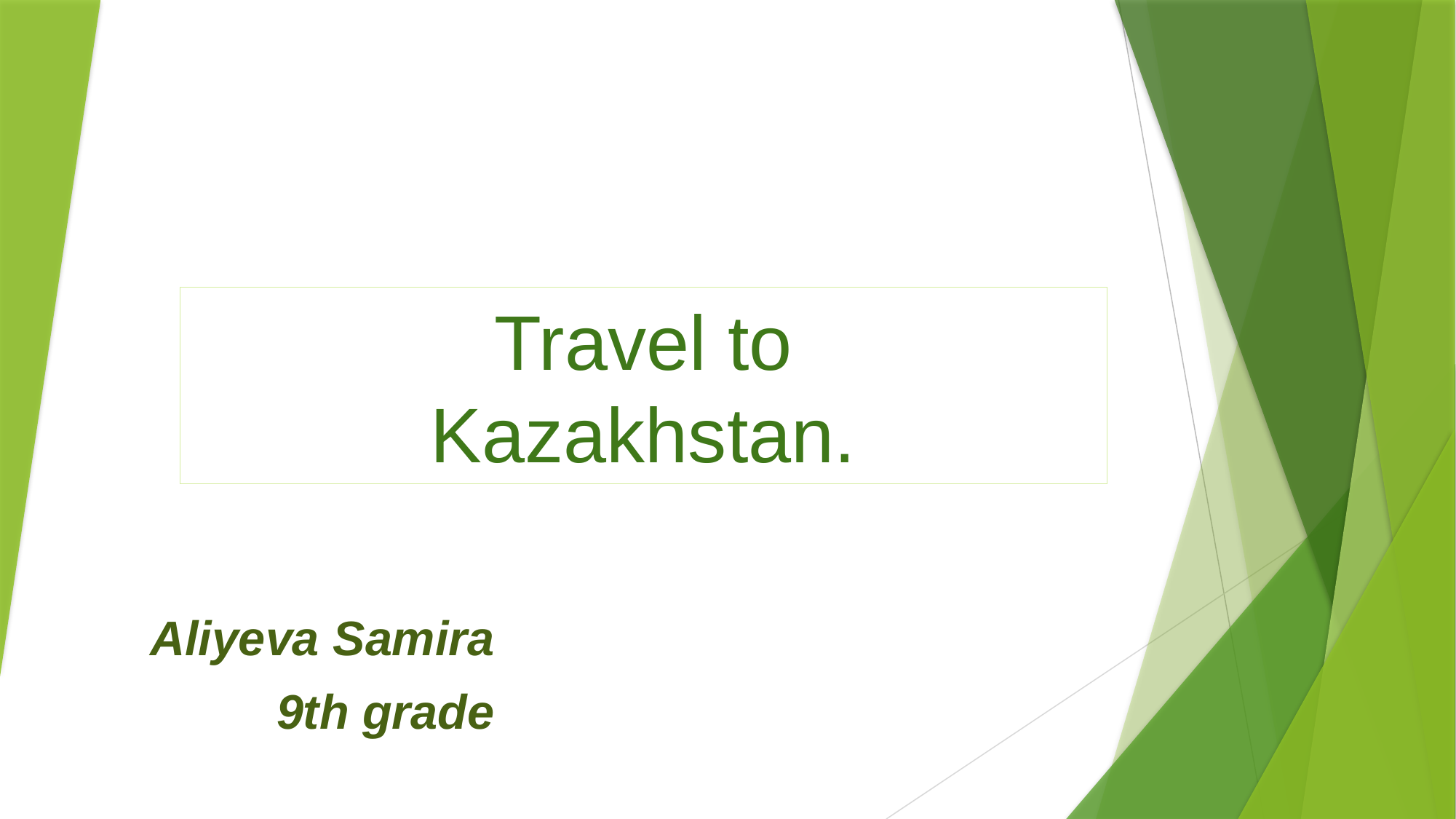

# Travel to Kazakhstan.
Aliyeva Samira
9th grade